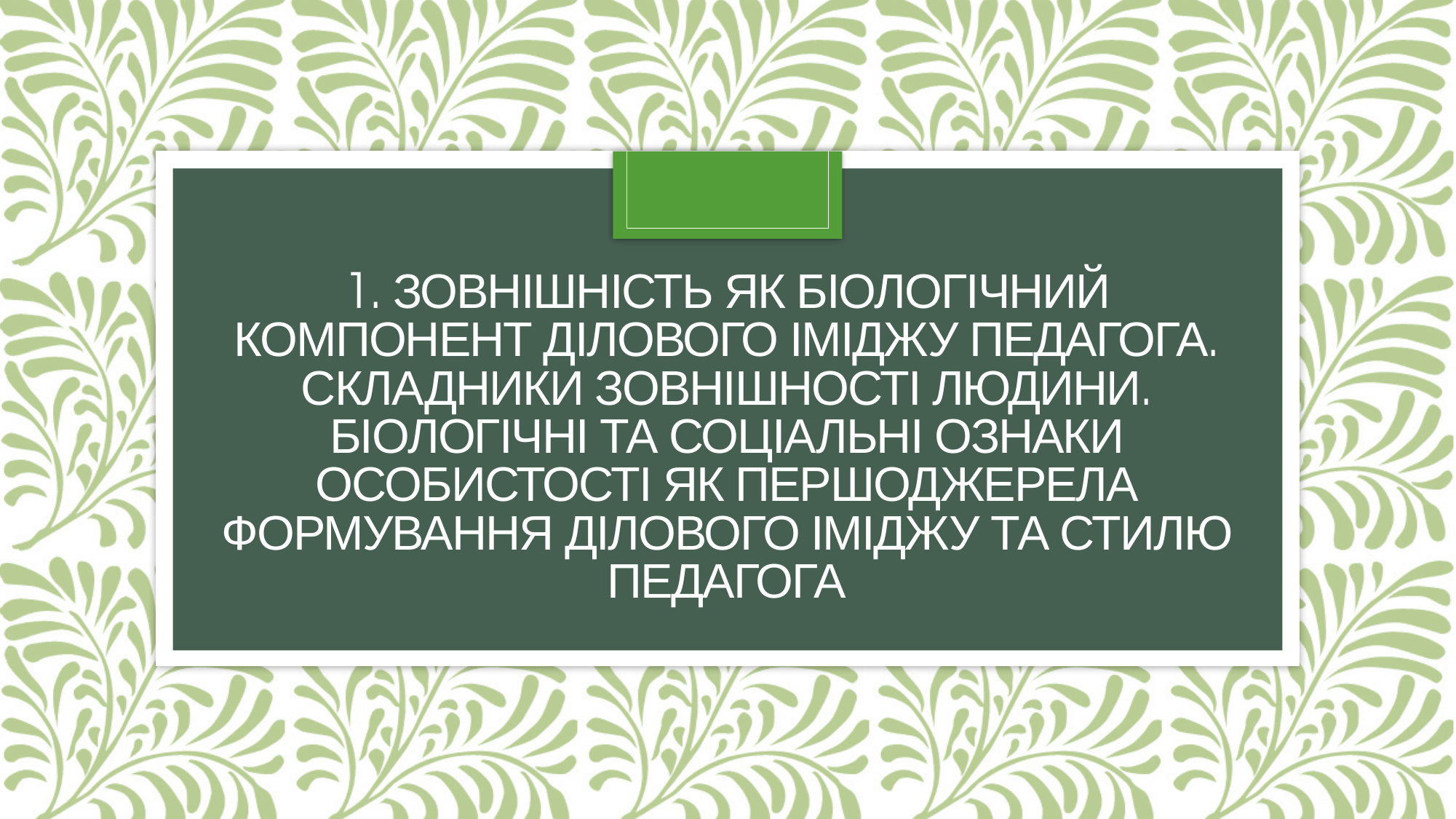

# 1. Зовнішність як біологічний компонент ділового іміджу ПЕДАГОГА. Складники зовнішності людини. Біологічні та соціальні ознаки особистості як першоджерела формування ділового іміджу та стилю ПЕДАГОГА